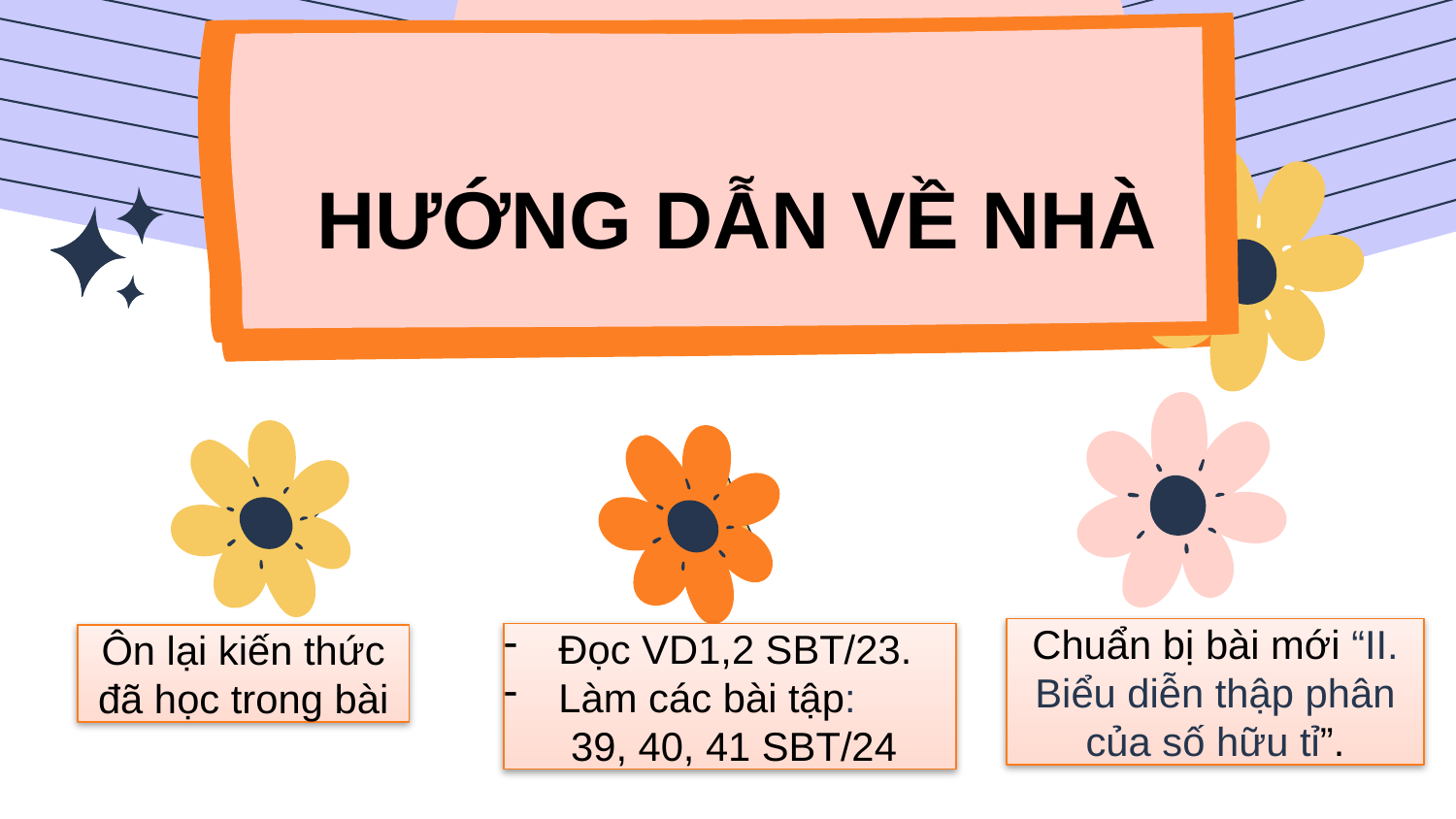

HƯỚNG DẪN VỀ NHÀ

Chuẩn bị bài mới “II. Biểu diễn thập phân của số hữu tỉ”.
Đọc VD1,2 SBT/23.
Làm các bài tập:
      39, 40, 41 SBT/24
Ôn lại kiến thức đã học trong bài